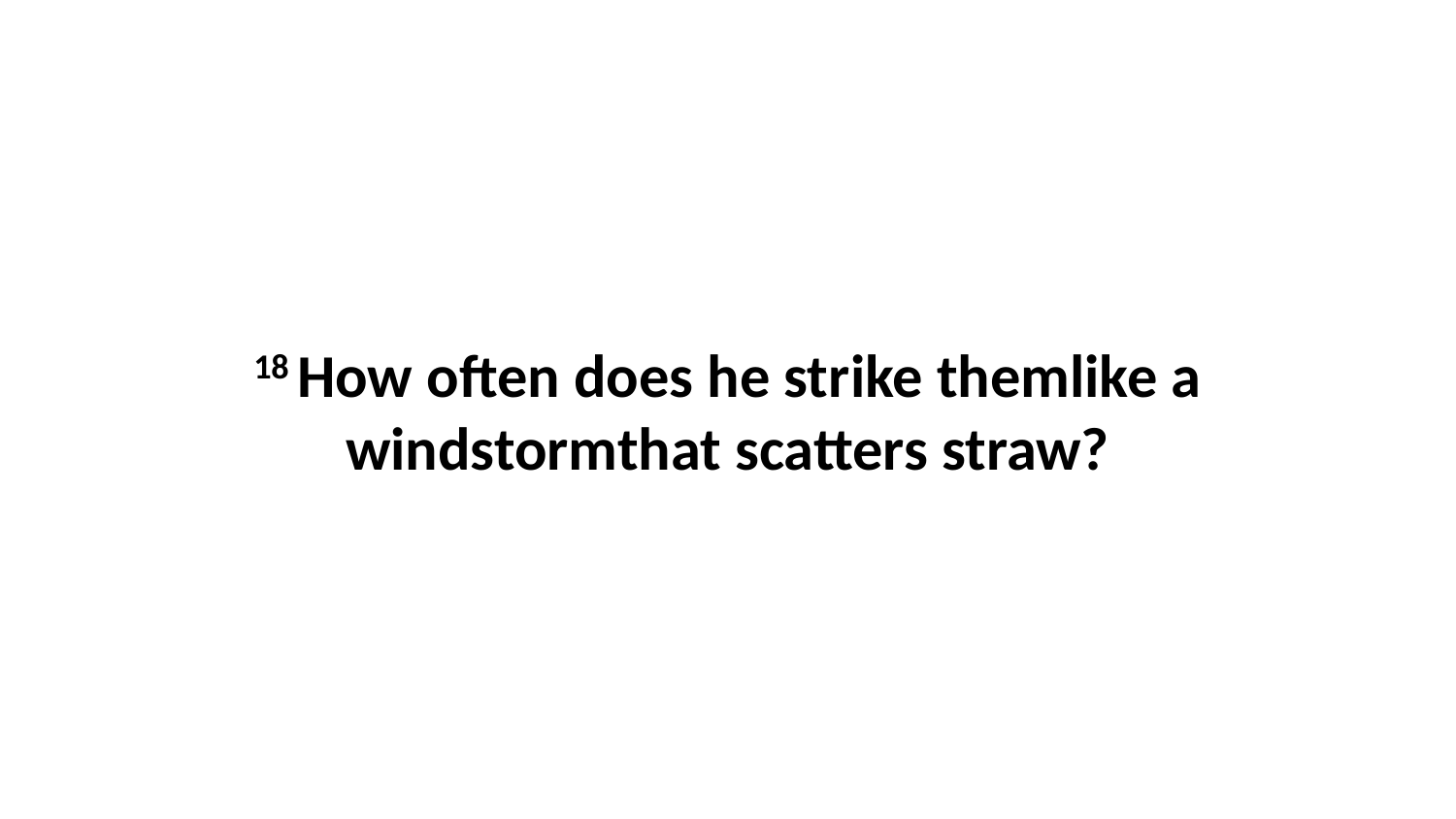

18 How often does he strike themlike a windstormthat scatters straw?